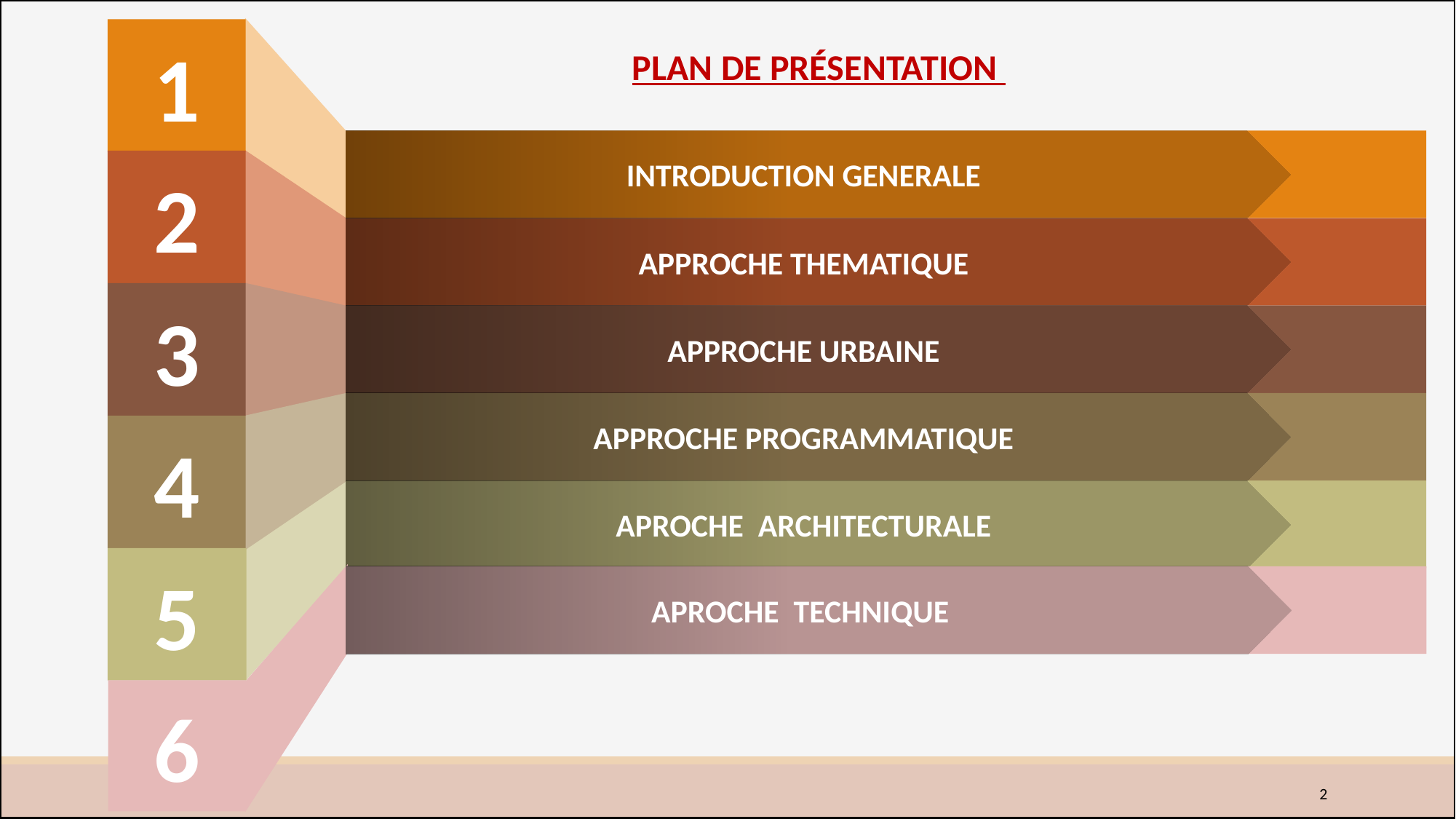

1
PLAN DE PRÉSENTATION

INTRODUCTION GENERALE

2
APPROCHE THEMATIQUE

3
APPROCHE URBAINE

APPROCHE PROGRAMMATIQUE

4

APROCHE  ARCHITECTURALE
5

APROCHE  TECHNIQUE
6
2